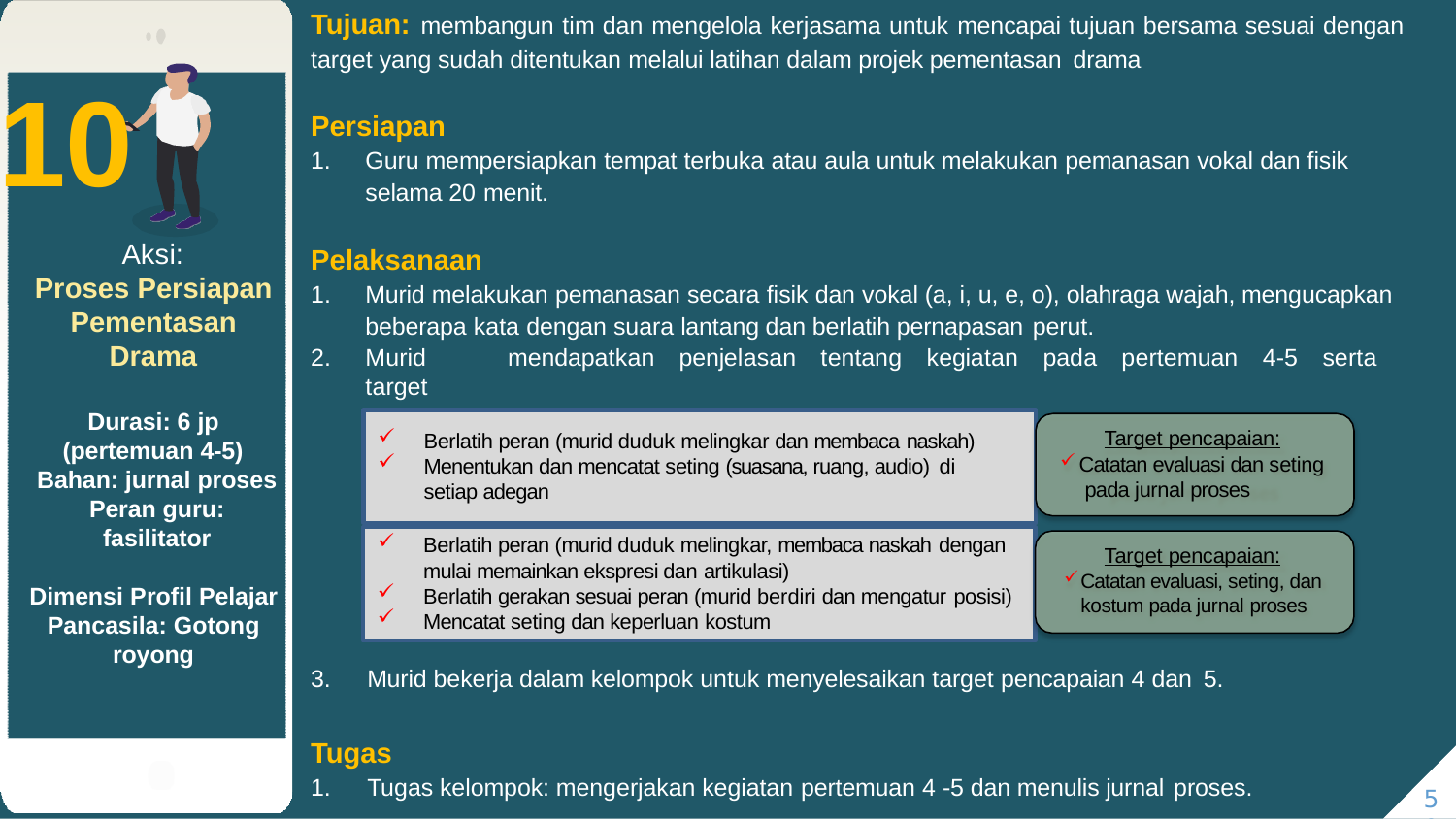

# Tujuan: membangun tim dan mengelola kerjasama untuk mencapai tujuan bersama sesuai dengan
target yang sudah ditentukan melalui latihan dalam projek pementasan drama
10
Persiapan
1.	Guru mempersiapkan tempat terbuka atau aula untuk melakukan pemanasan vokal dan fisik  selama 20 menit.
Aksi:
Proses Persiapan  Pementasan  Drama
Pelaksanaan
Murid melakukan pemanasan secara fisik dan vokal (a, i, u, e, o), olahraga wajah, mengucapkan  beberapa kata dengan suara lantang dan berlatih pernapasan perut.
Murid	mendapatkan	penjelasan	tentang	kegiatan	pada	pertemuan	4-5	serta	target
pencapaiannya.
Durasi: 6 jp
(pertemuan 4-5)  Bahan: jurnal proses  Peran guru:  fasilitator

Target pencapaian:
Catatan evaluasi dan seting  pada jurnal proses
Berlatih peran (murid duduk melingkar dan membaca naskah)
Menentukan dan mencatat seting (suasana, ruang, audio) di
setiap adegan

Berlatih peran (murid duduk melingkar, membaca naskah dengan
mulai memainkan ekspresi dan artikulasi)
Berlatih gerakan sesuai peran (murid berdiri dan mengatur posisi)
Mencatat seting dan keperluan kostum
Target pencapaian:
Catatan evaluasi, seting, dan  kostum pada jurnal proses
Dimensi Profil Pelajar  Pancasila: Gotong  royong
3.	Murid bekerja dalam kelompok untuk menyelesaikan target pencapaian 4 dan 5.

Tugas
1.	Tugas kelompok: mengerjakan kegiatan pertemuan 4 -5 dan menulis jurnal proses.

50